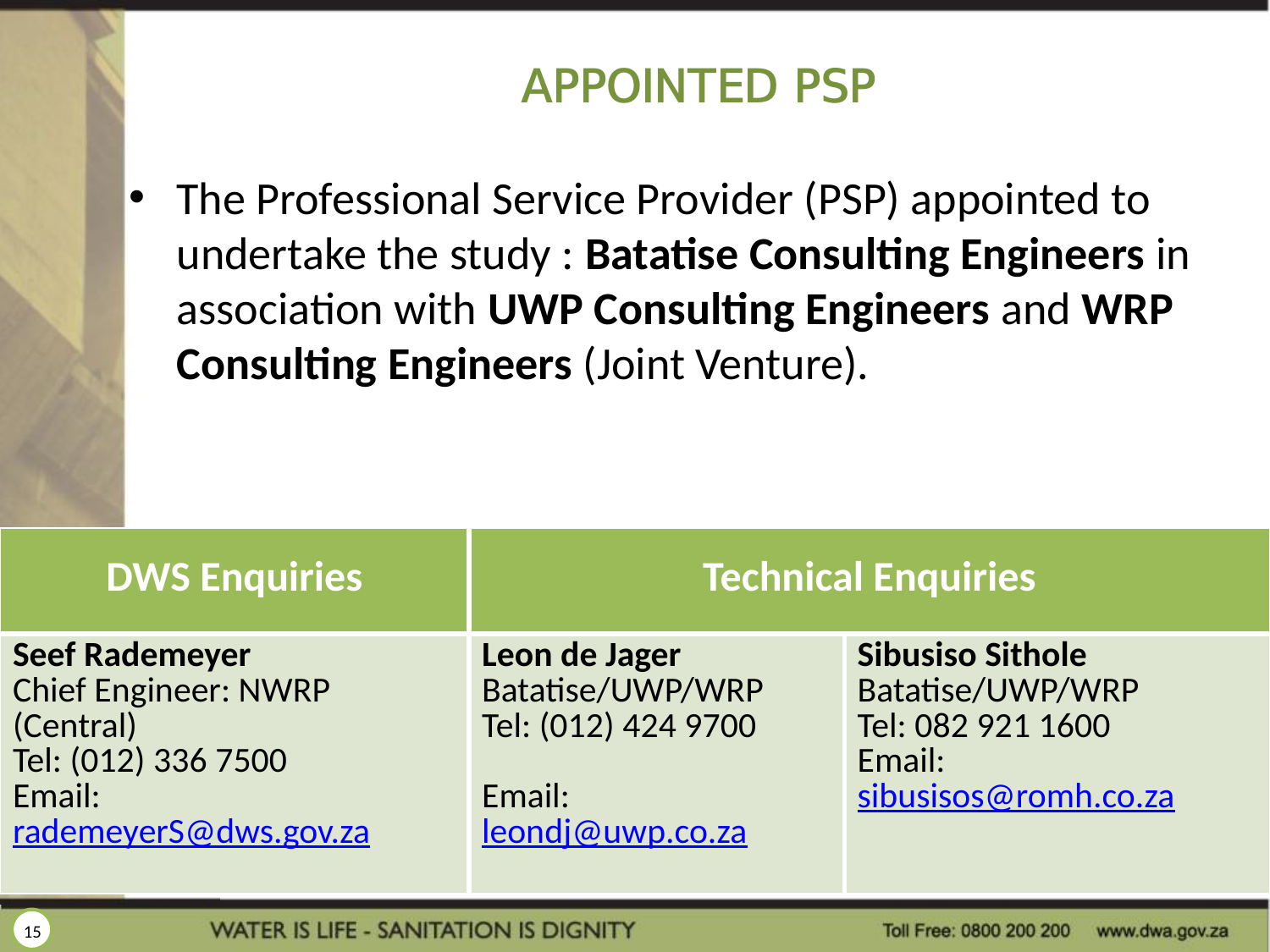

# APPOINTED PSP
The Professional Service Provider (PSP) appointed to undertake the study : Batatise Consulting Engineers in association with UWP Consulting Engineers and WRP Consulting Engineers (Joint Venture).
| DWS Enquiries | Technical Enquiries |  |
| --- | --- | --- |
| Seef Rademeyer Chief Engineer: NWRP (Central) Tel: (012) 336 7500 Email: rademeyerS@dws.gov.za | Leon de Jager Batatise/UWP/WRP Tel: (012) 424 9700 Email: leondj@uwp.co.za | Sibusiso Sithole Batatise/UWP/WRP Tel: 082 921 1600 Email: sibusisos@romh.co.za |